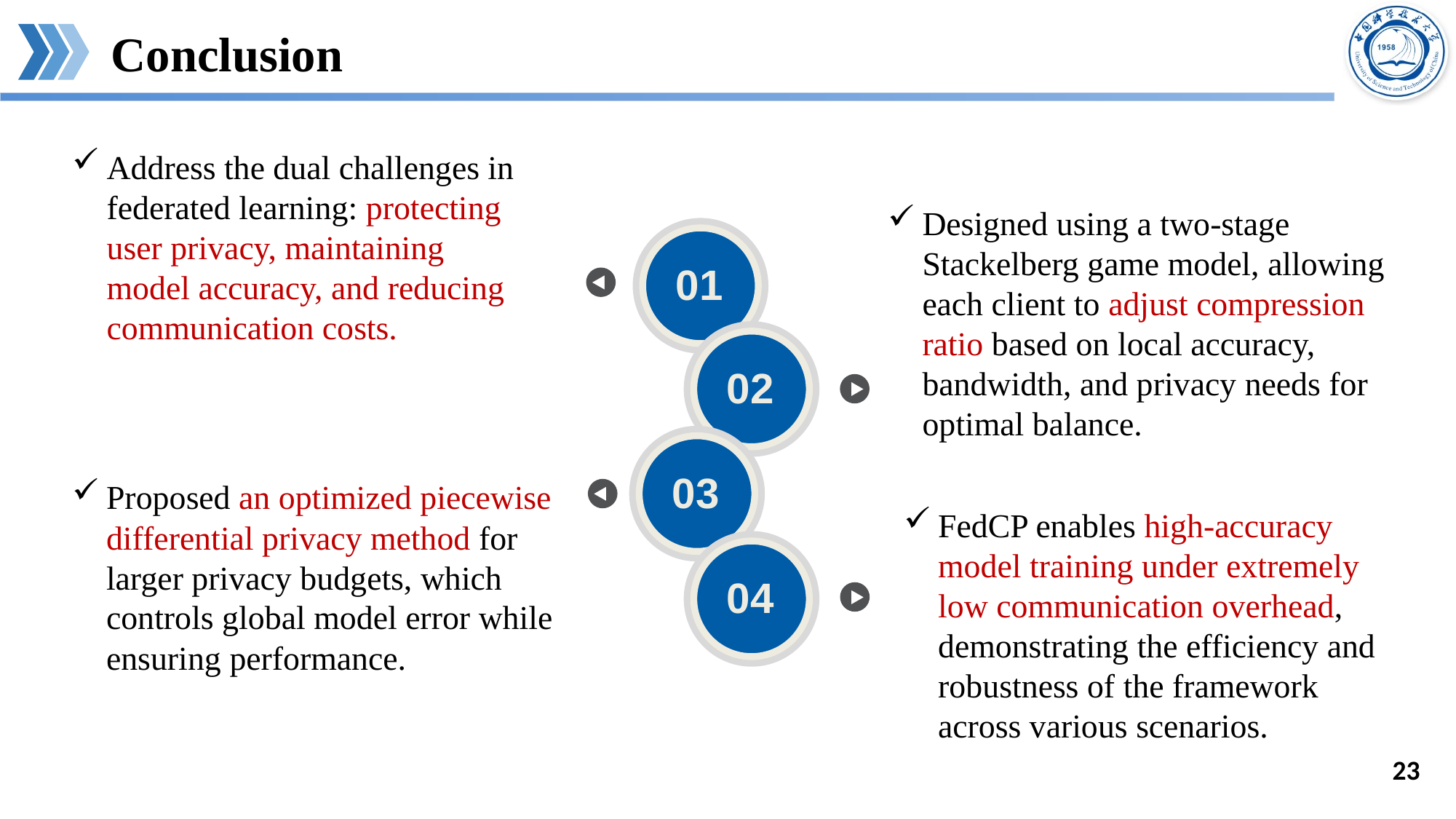

Conclusion

Address the dual challenges in federated learning: protecting user privacy, maintaining model accuracy, and reducing communication costs.
Designed using a two-stage Stackelberg game model, allowing each client to adjust compression ratio based on local accuracy, bandwidth, and privacy needs for optimal balance.

01

02

03
Proposed an optimized piecewise differential privacy method for larger privacy budgets, which controls global model error while ensuring performance.

FedCP enables high-accuracy model training under extremely low communication overhead, demonstrating the efficiency and robustness of the framework across various scenarios.

04

23